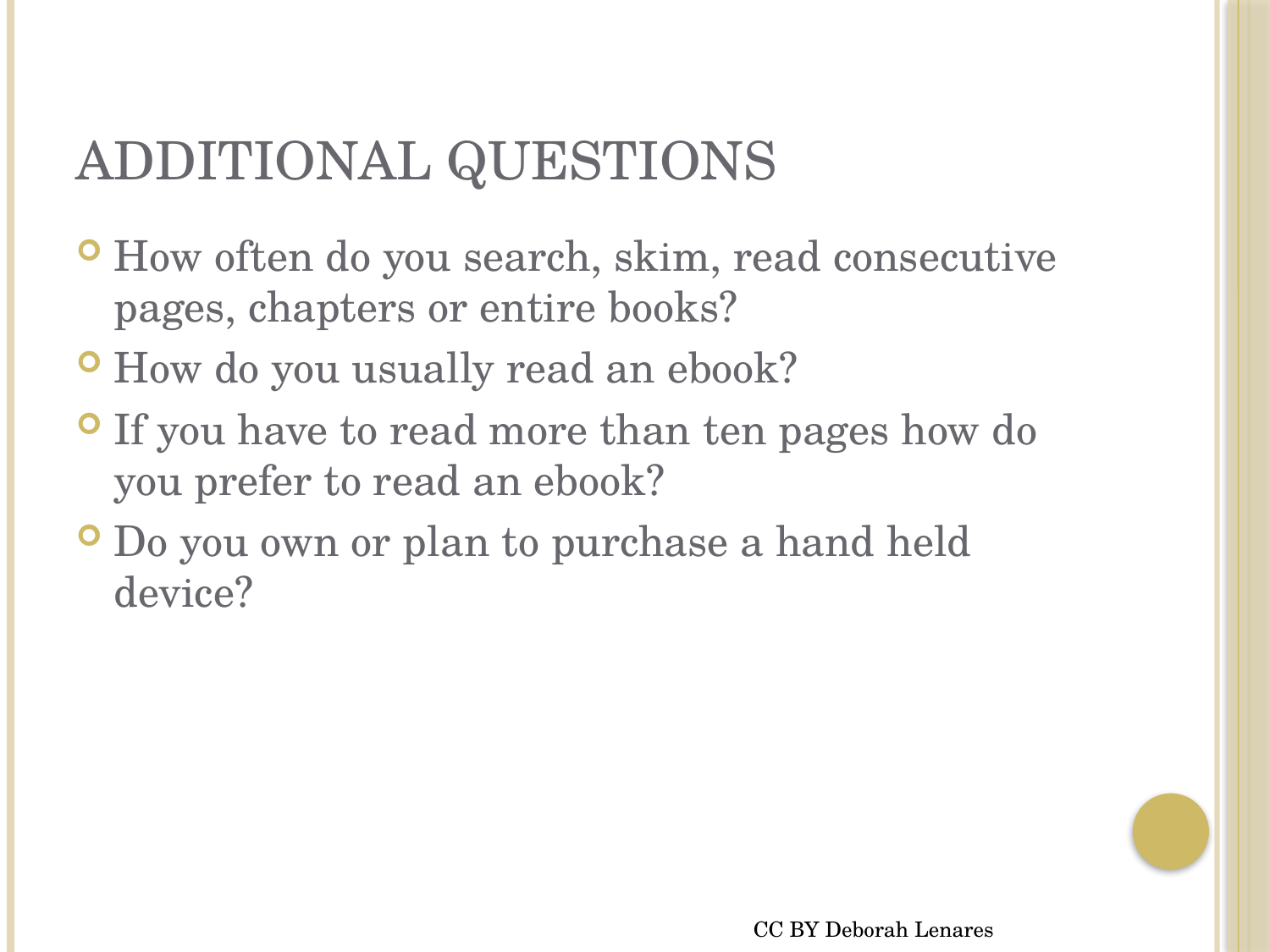

# Additional questions
How often do you search, skim, read consecutive pages, chapters or entire books?
How do you usually read an ebook?
If you have to read more than ten pages how do you prefer to read an ebook?
Do you own or plan to purchase a hand held device?
CC BY Deborah Lenares